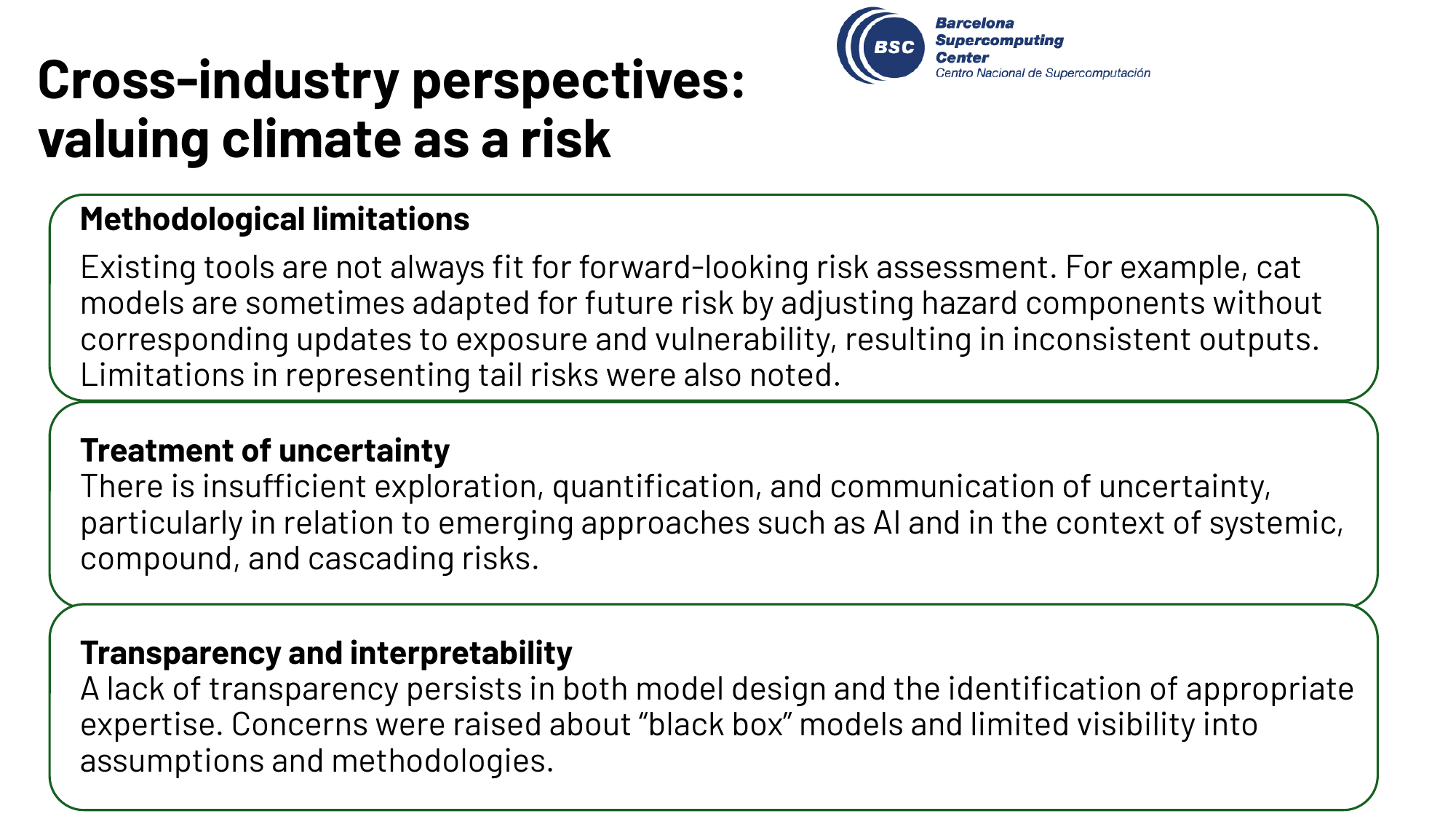

Cross-industry perspectives: valuing climate as a risk
Methodological limitations
Existing tools are not always fit for forward-looking risk assessment. For example, cat models are sometimes adapted for future risk by adjusting hazard components without corresponding updates to exposure and vulnerability, resulting in inconsistent outputs. Limitations in representing tail risks were also noted.
Treatment of uncertainty
There is insufficient exploration, quantification, and communication of uncertainty, particularly in relation to emerging approaches such as AI and in the context of systemic, compound, and cascading risks.
Transparency and interpretability
A lack of transparency persists in both model design and the identification of appropriate expertise. Concerns were raised about “black box” models and limited visibility into assumptions and methodologies.